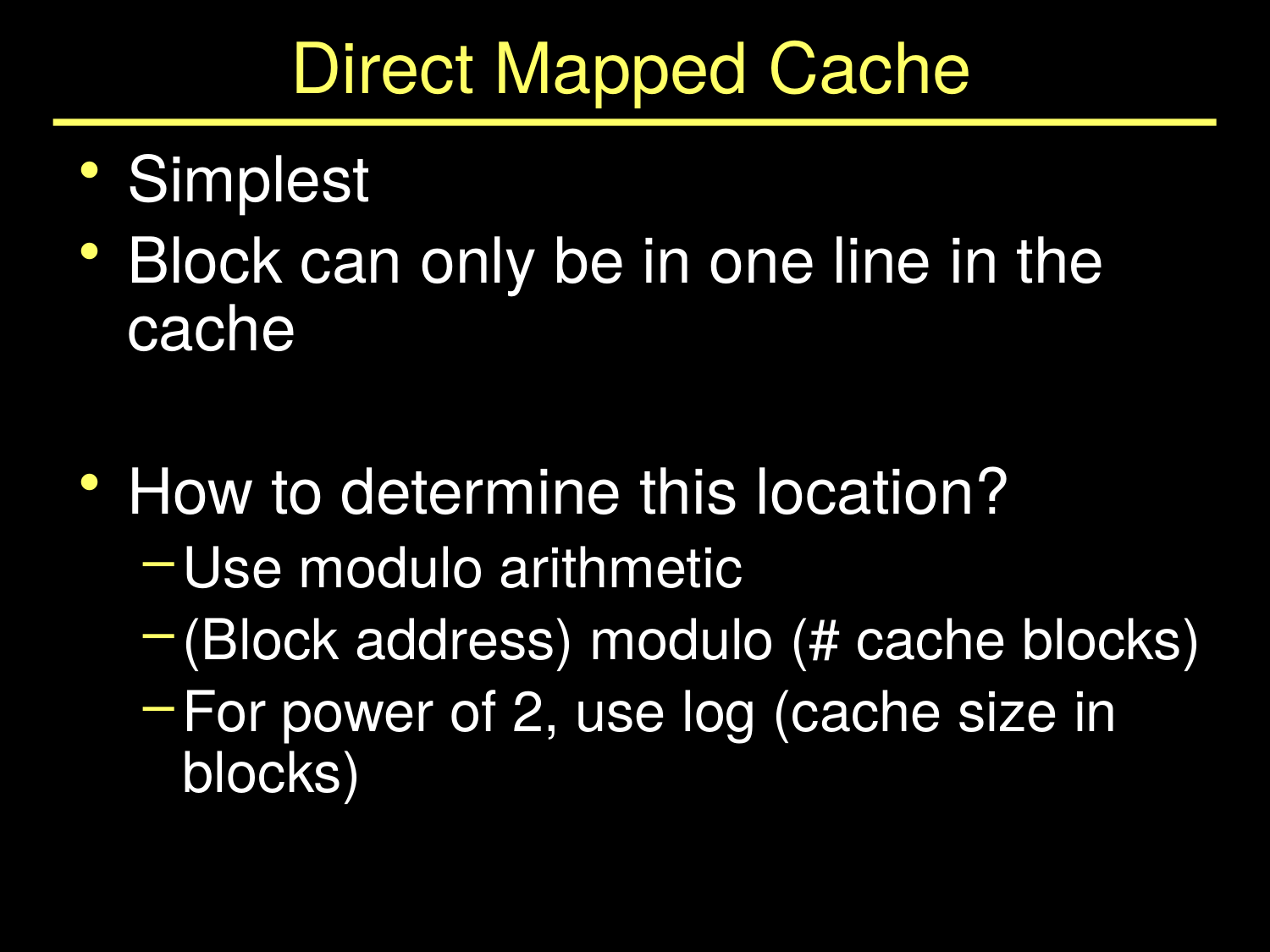

# Direct Mapped Cache
Simplest
Block can only be in one line in the cache

How to determine this location?
Use modulo arithmetic
(Block address) modulo (# cache blocks)
For power of 2, use log (cache size in blocks)